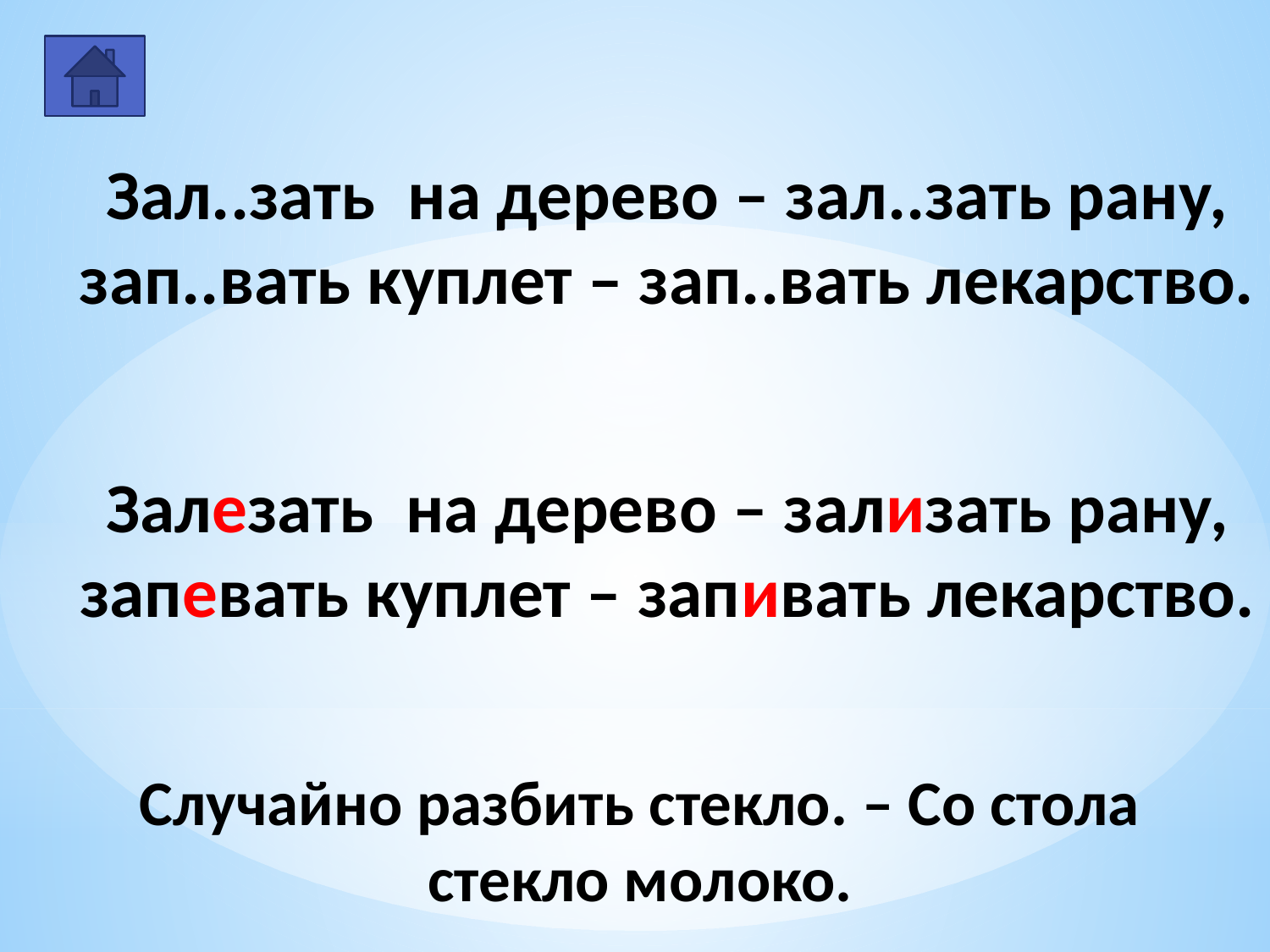

Зал..зать  на дерево – зал..зать рану, зап..вать куплет – зап..вать лекарство.
Залезать  на дерево – зализать рану, запевать куплет – запивать лекарство.
Случайно разбить стекло. – Со стола стекло молоко.